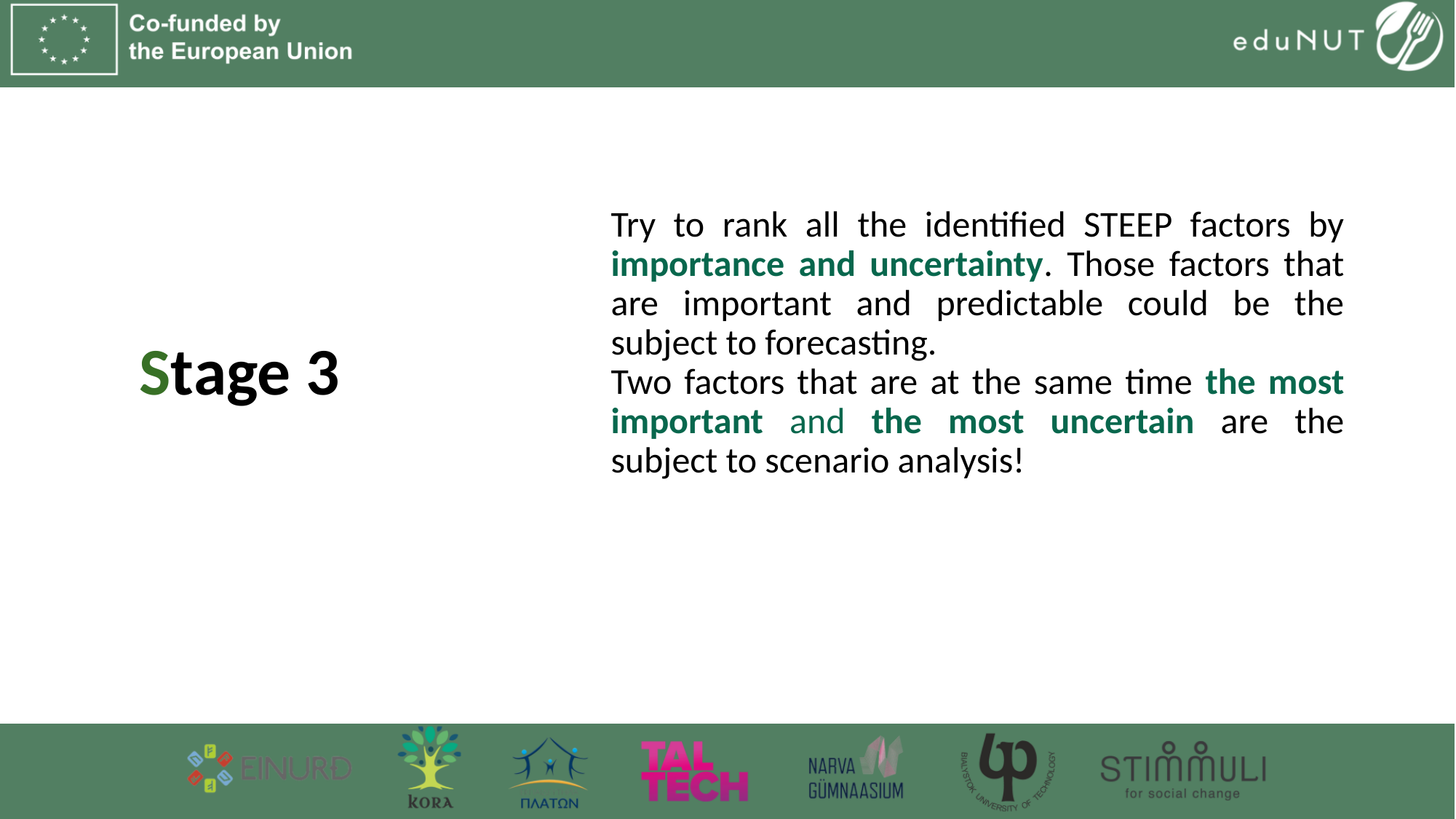

# Stage 3Select driving forces
Try to rank all the identified STEEP factors by importance and uncertainty. Those factors that are important and predictable could be the subject to forecasting.
Two factors that are at the same time the most important and the most uncertain are the subject to scenario analysis!